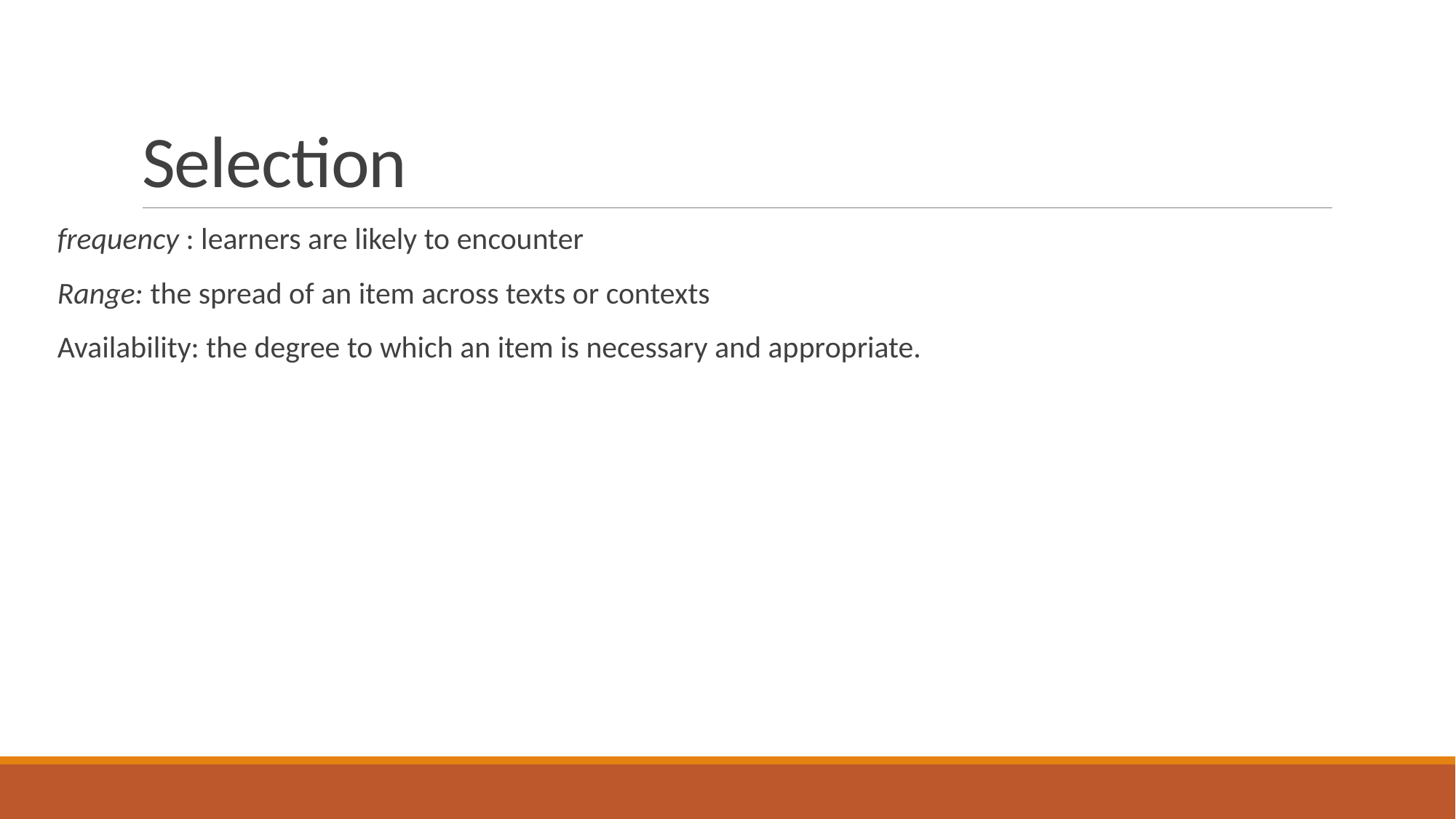

# Selection
frequency : learners are likely to encounter
Range: the spread of an item across texts or contexts
Availability: the degree to which an item is necessary and appropriate.